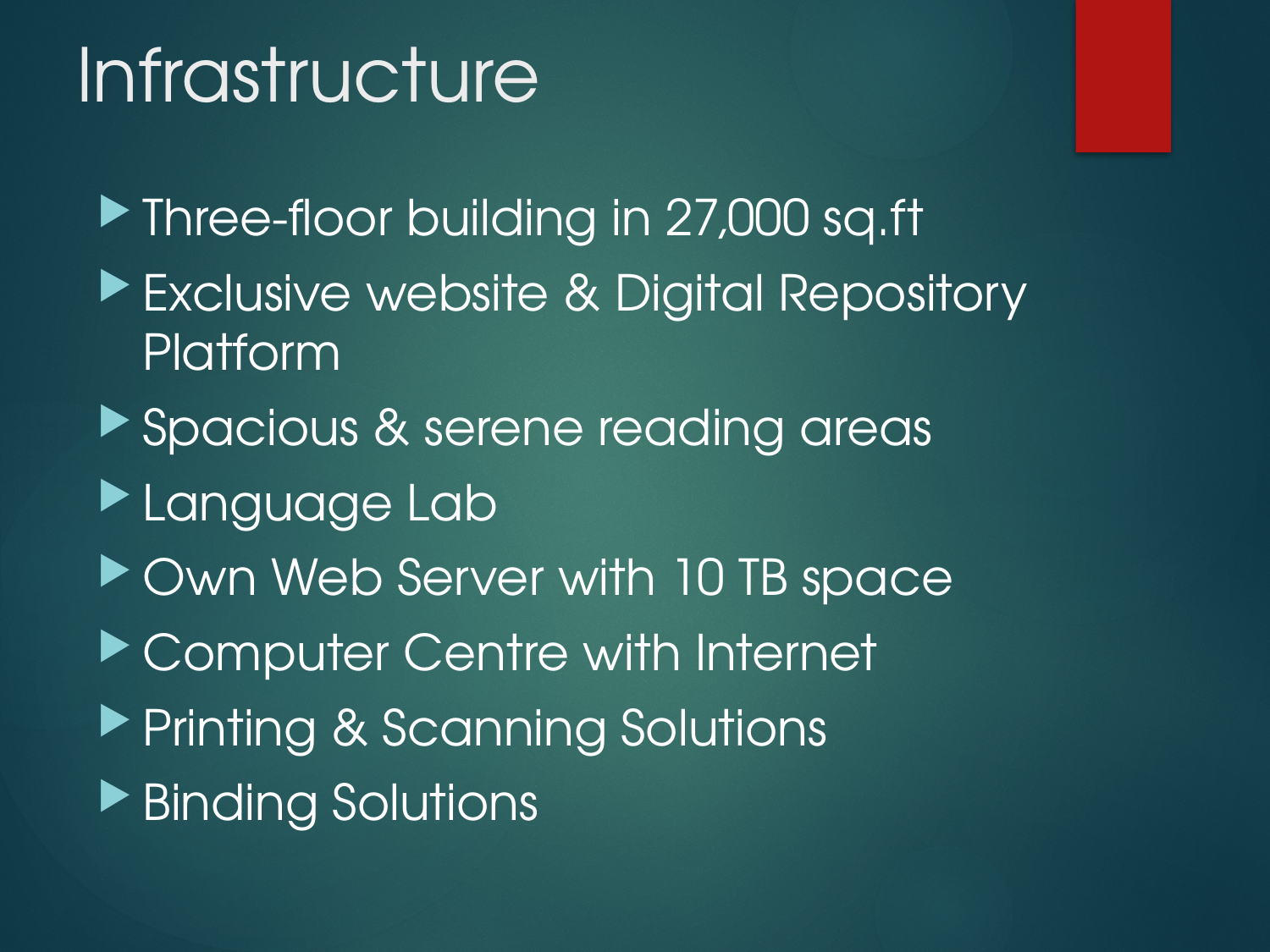

# Infrastructure
Three-floor building in 27,000 sq.ft
Exclusive website & Digital Repository Platform
Spacious & serene reading areas
Language Lab
Own Web Server with 10 TB space
Computer Centre with Internet
Printing & Scanning Solutions
Binding Solutions